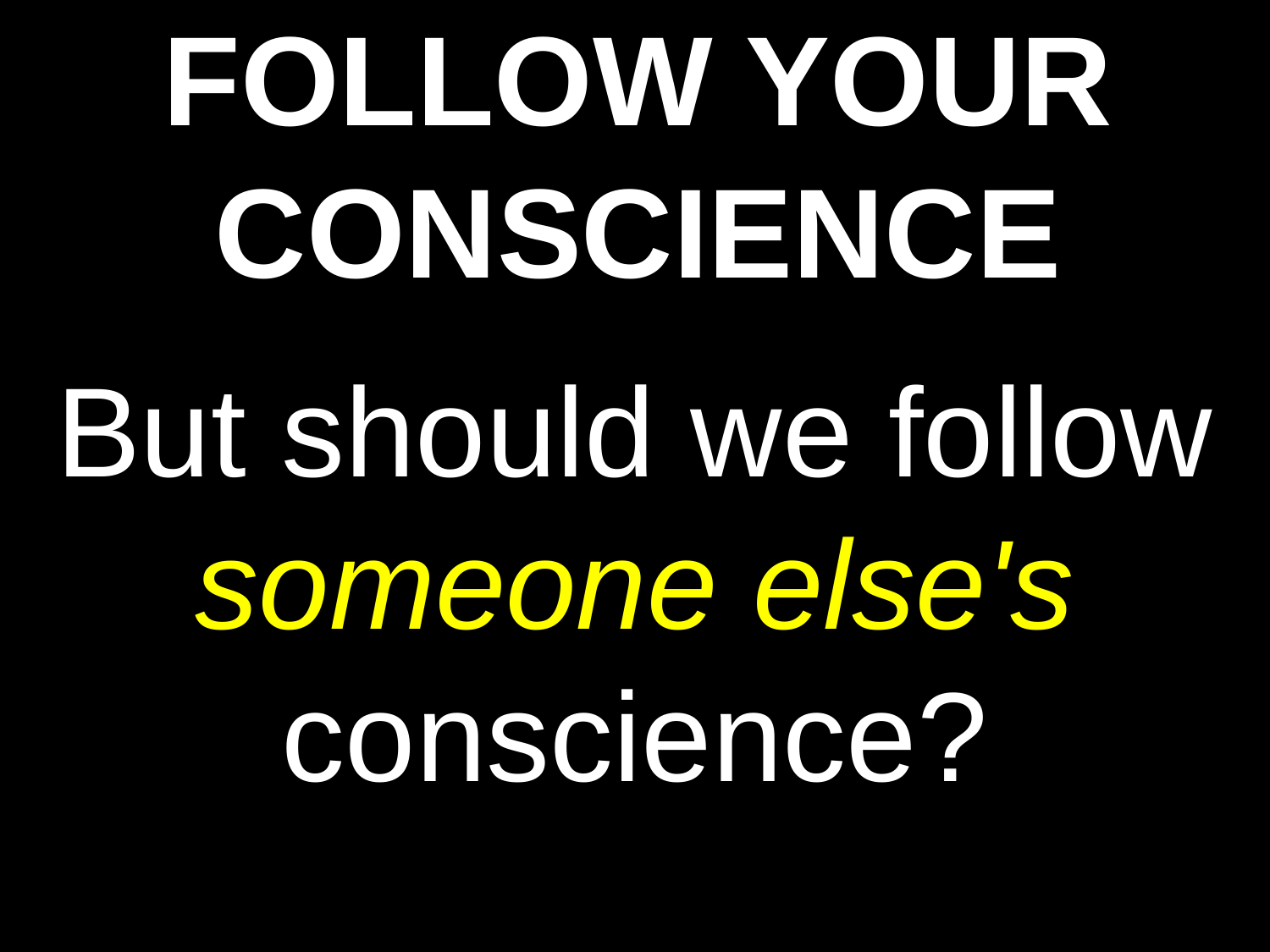

FOLLOW YOUR CONSCIENCE
# But should we follow someone else's conscience?